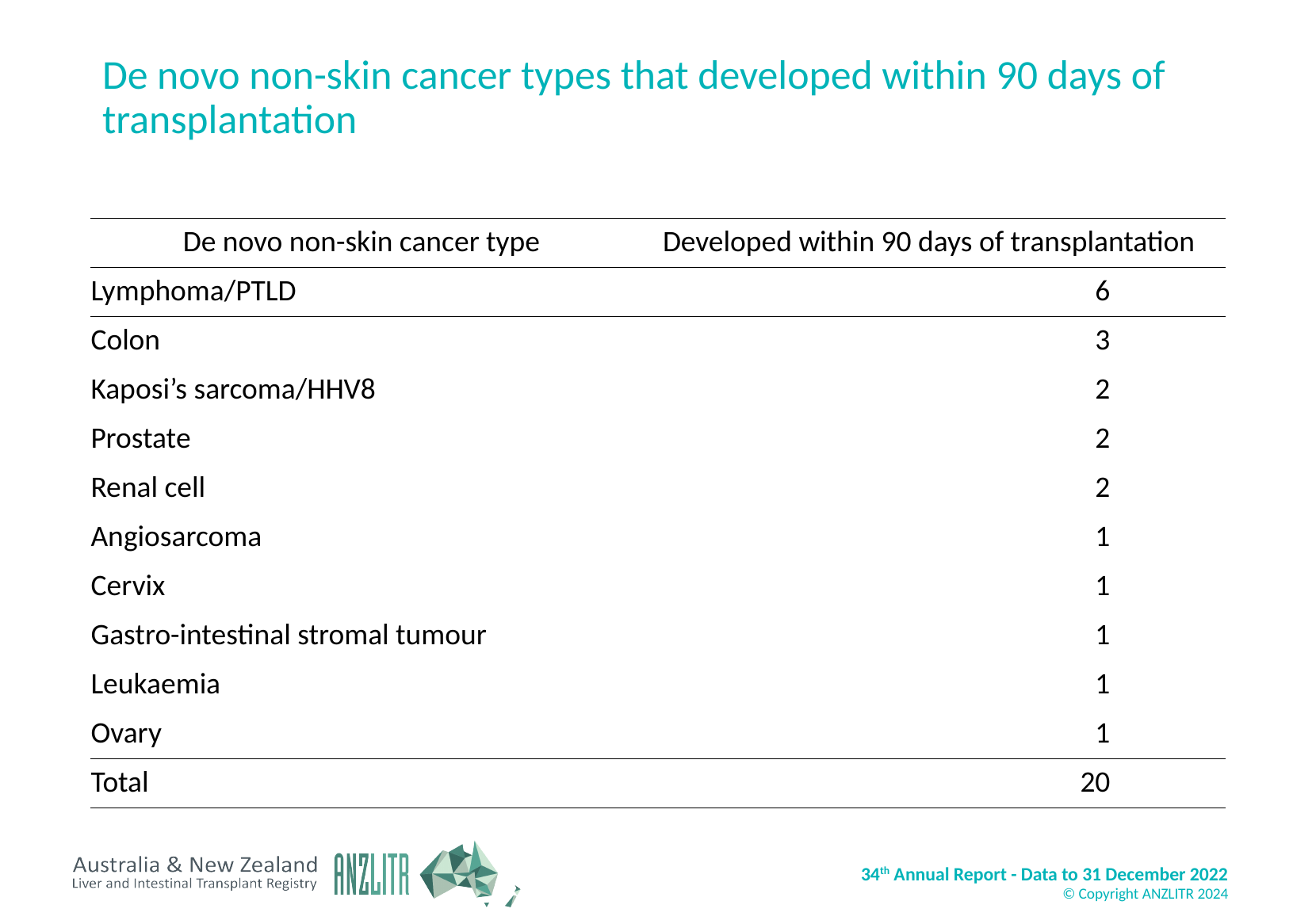

# De novo non-skin cancer types that developed within 90 days of transplantation
| De novo non-skin cancer type | Developed within 90 days of transplantation |
| --- | --- |
| Lymphoma/PTLD | 6 |
| Colon | 3 |
| Kaposi’s sarcoma/HHV8 | 2 |
| Prostate | 2 |
| Renal cell | 2 |
| Angiosarcoma | 1 |
| Cervix | 1 |
| Gastro-intestinal stromal tumour | 1 |
| Leukaemia | 1 |
| Ovary | 1 |
| Total | 20 |